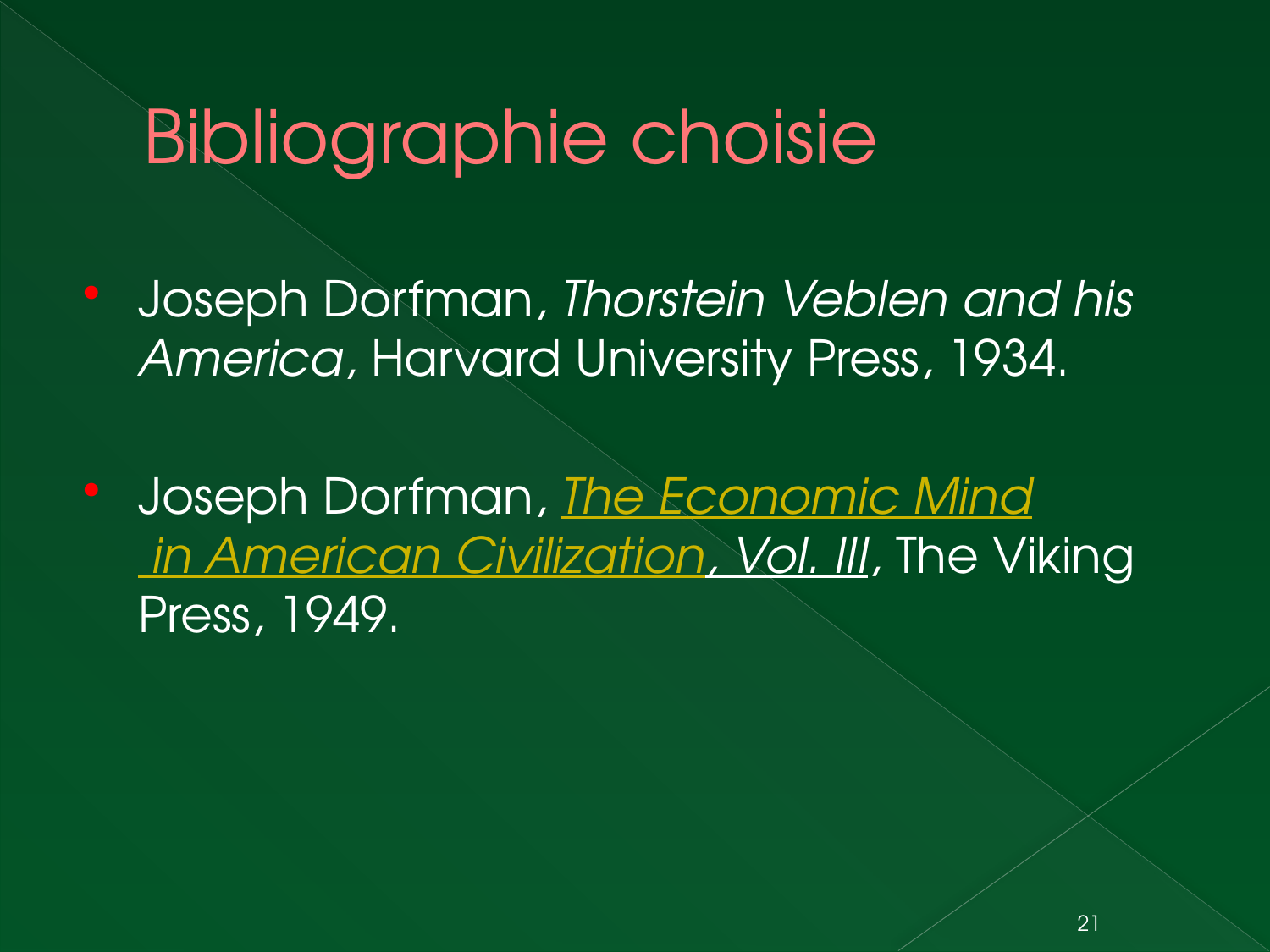

# Bibliographie choisie
Joseph Dorfman, Thorstein Veblen and his America, Harvard University Press, 1934.

Joseph Dorfman, The Economic Mind in American Civilization, Vol. III, The Viking Press, 1949.

21